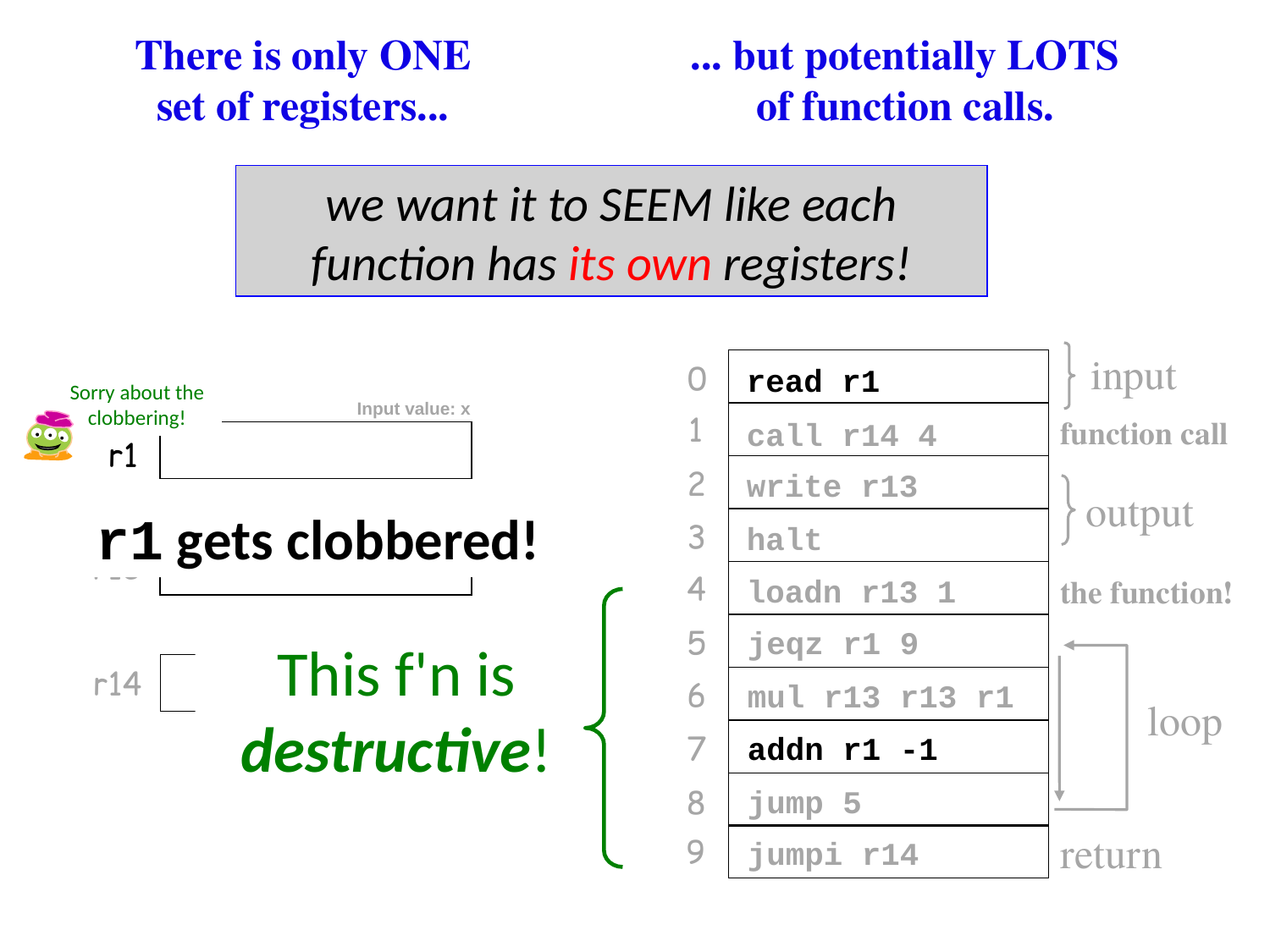

There is only ONE set of registers...
... but potentially LOTS of function calls.
we want it to SEEM like each function has its own registers!
input

0
read r1
Sorry about the clobbering!
Input value: x

1
function call
call r14 4

r1

2
write r13

output
r1 gets clobbered!

Final result - return value - in progress
3
halt

r13

4
loadn r13 1
the function!

5
jeqz r1 9

return address register
This f'n is destructive!

r14

6
mul r13 r13 r1

loop

7

addn r1 -1

jump 5
8
return

9
jumpi r14